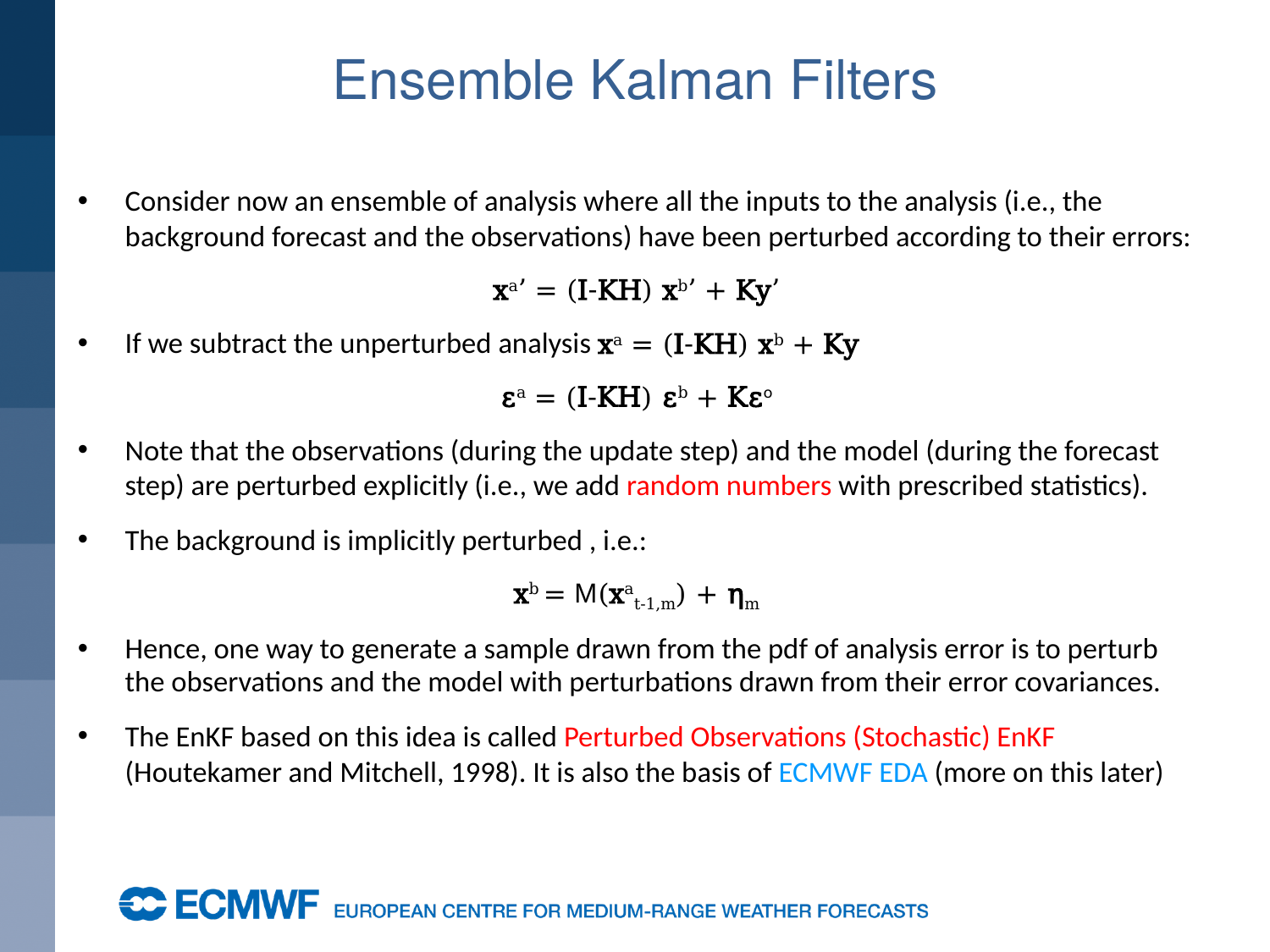

# Ensemble Kalman Filters
Consider now an ensemble of analysis where all the inputs to the analysis (i.e., the background forecast and the observations) have been perturbed according to their errors:
xa’ = (I-KH) xb’ + Ky’
If we subtract the unperturbed analysis xa = (I-KH) xb + Ky
εa = (I-KH) εb + Kεo
Note that the observations (during the update step) and the model (during the forecast step) are perturbed explicitly (i.e., we add random numbers with prescribed statistics).
The background is implicitly perturbed , i.e.:
xb = M(xat-1,m) + ηm
Hence, one way to generate a sample drawn from the pdf of analysis error is to perturb the observations and the model with perturbations drawn from their error covariances.
The EnKF based on this idea is called Perturbed Observations (Stochastic) EnKF (Houtekamer and Mitchell, 1998). It is also the basis of ECMWF EDA (more on this later)